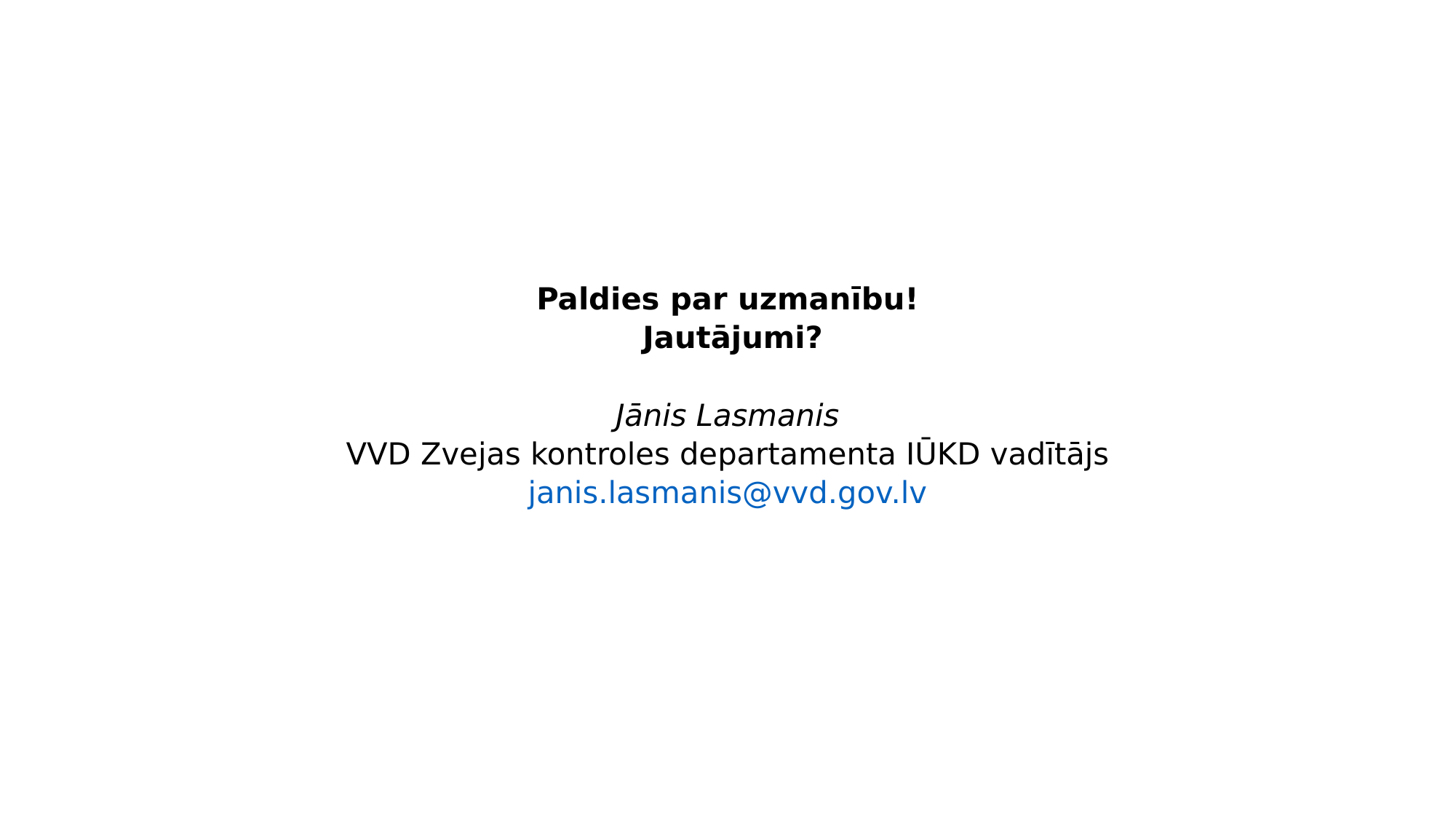

#

Paldies par uzmanību!
 Jautājumi?

Jānis Lasmanis
VVD Zvejas kontroles departamenta IŪKD vadītājs
janis.lasmanis@vvd.gov.lv